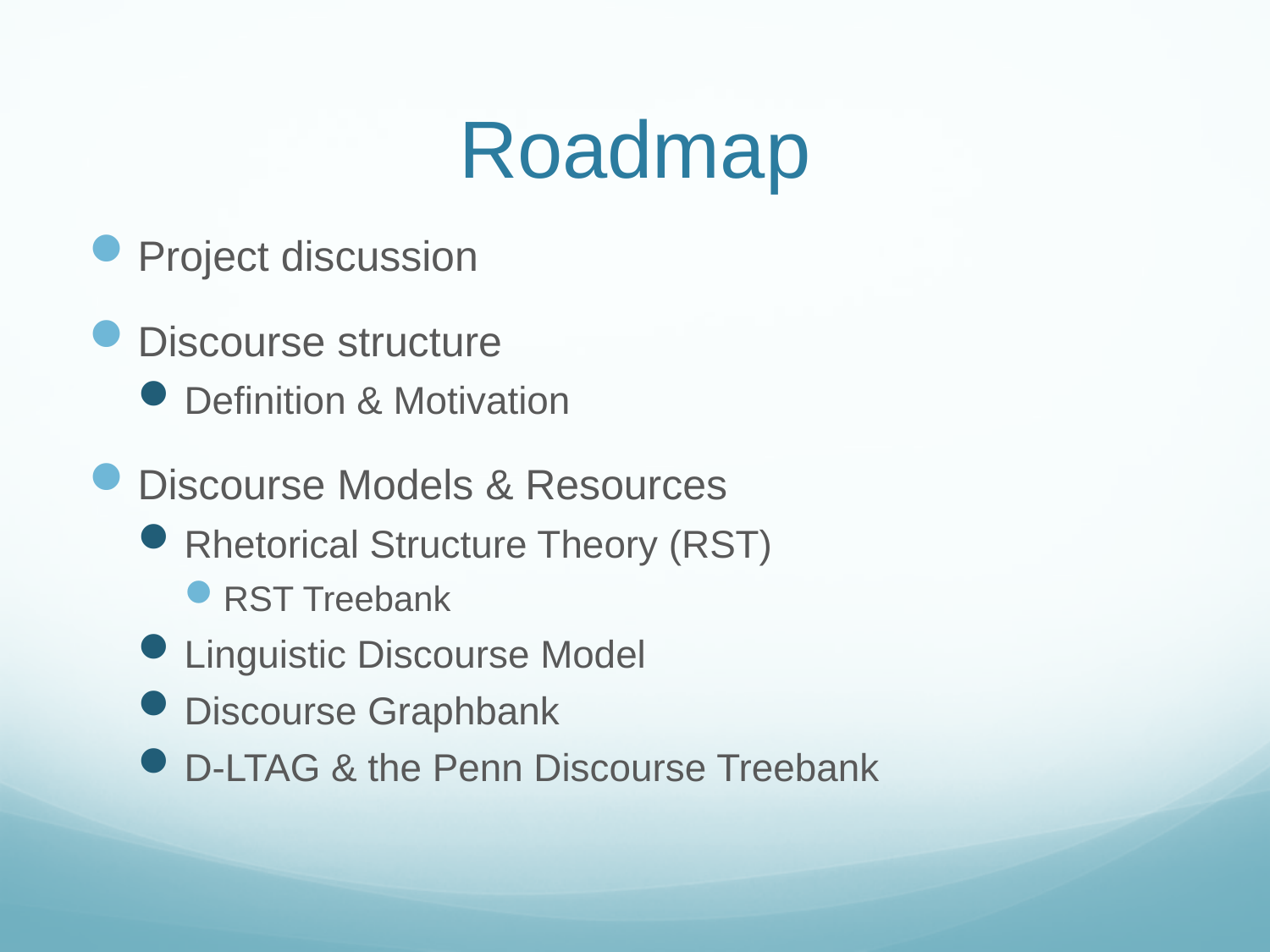

# Roadmap
Project discussion
Discourse structure
Definition & Motivation
Discourse Models & Resources
Rhetorical Structure Theory (RST)
RST Treebank
Linguistic Discourse Model
Discourse Graphbank
D-LTAG & the Penn Discourse Treebank